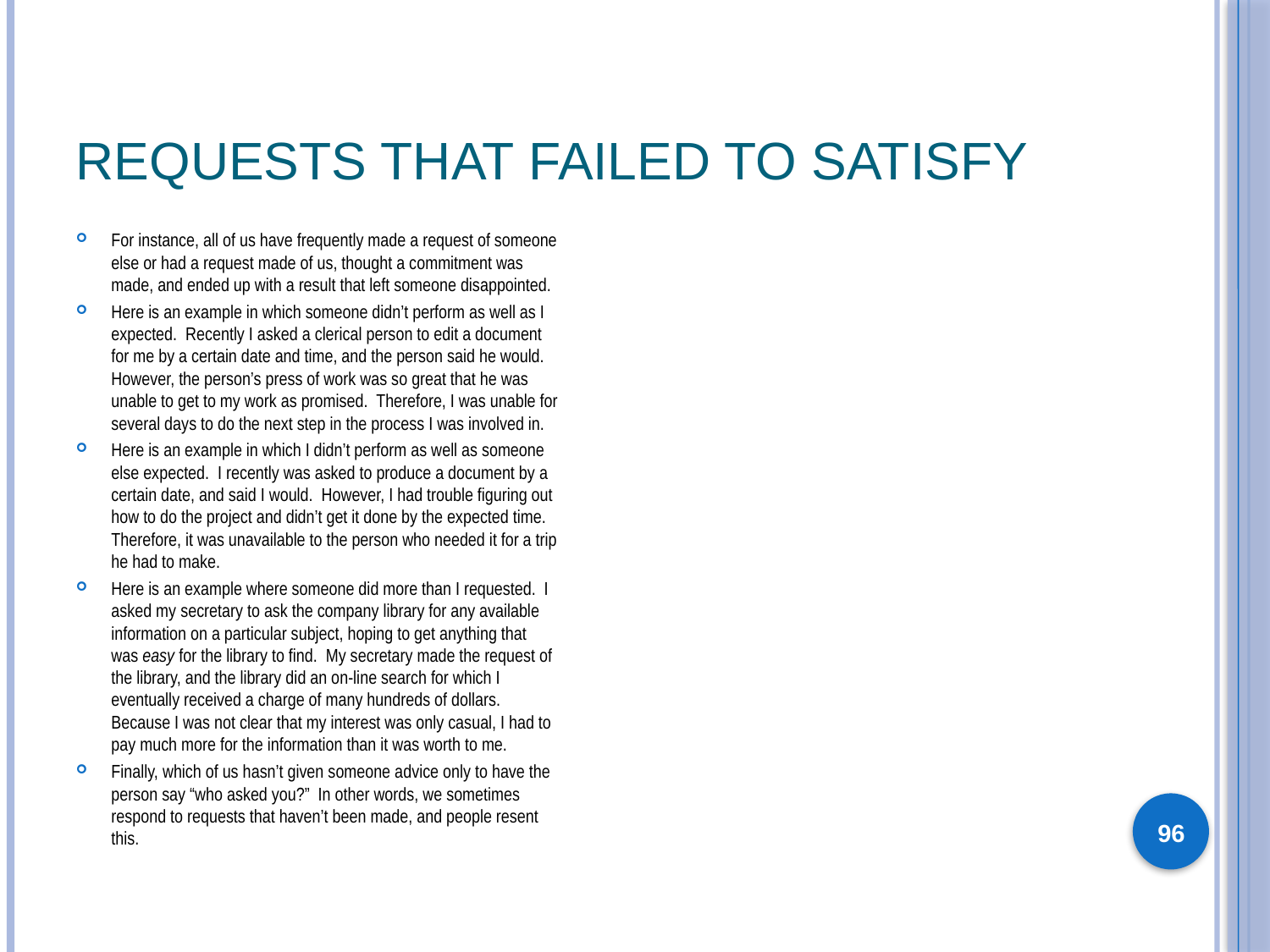

# Requests That Failed to Satisfy
For instance, all of us have frequently made a request of someone else or had a request made of us, thought a commitment was made, and ended up with a result that left someone disappointed.
Here is an example in which someone didn’t perform as well as I expected.  Recently I asked a clerical person to edit a document for me by a certain date and time, and the person said he would.  However, the person’s press of work was so great that he was unable to get to my work as promised.  Therefore, I was unable for several days to do the next step in the process I was involved in.
Here is an example in which I didn’t perform as well as someone else expected.  I recently was asked to produce a document by a certain date, and said I would.  However, I had trouble figuring out how to do the project and didn’t get it done by the expected time.  Therefore, it was unavailable to the person who needed it for a trip he had to make.
Here is an example where someone did more than I requested.  I asked my secretary to ask the company library for any available information on a particular subject, hoping to get anything that was easy for the library to find.  My secretary made the request of the library, and the library did an on-line search for which I eventually received a charge of many hundreds of dollars.  Because I was not clear that my interest was only casual, I had to pay much more for the information than it was worth to me.
Finally, which of us hasn’t given someone advice only to have the person say “who asked you?”  In other words, we sometimes respond to requests that haven’t been made, and people resent this.

96